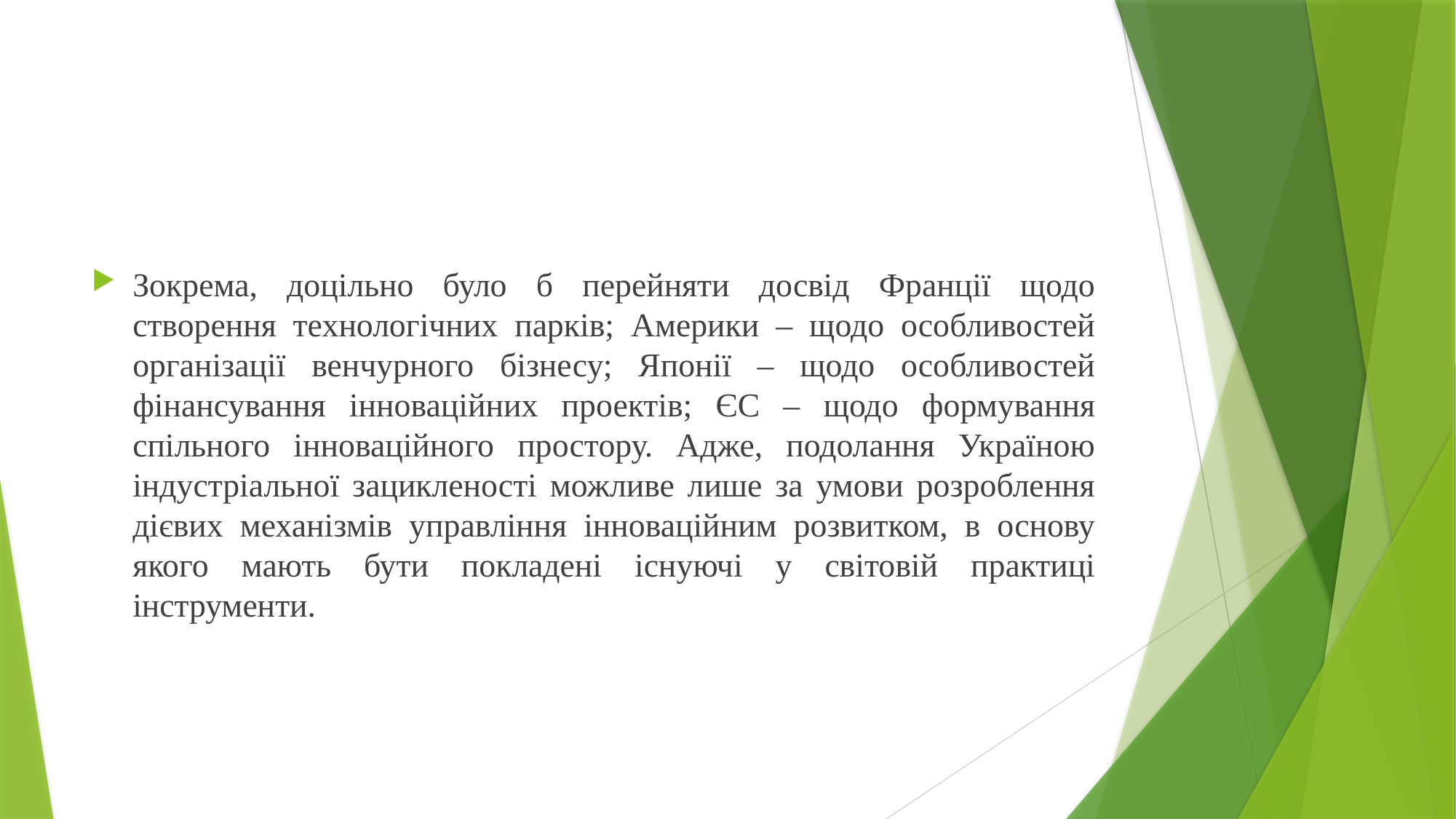

Зокрема, доцільно було б перейняти досвід Франції щодо створення технологічних парків; Америки – щодо особливостей організації венчурного бізнесу; Японії – щодо особливостей фінансування інноваційних проектів; ЄС – щодо формування спільного інноваційного простору. Адже, подолання Україною індустріальної зацикленості можливе лише за умови розроблення дієвих механізмів управління інноваційним розвитком, в основу якого мають бути покладені існуючі у світовій практиці інструменти.